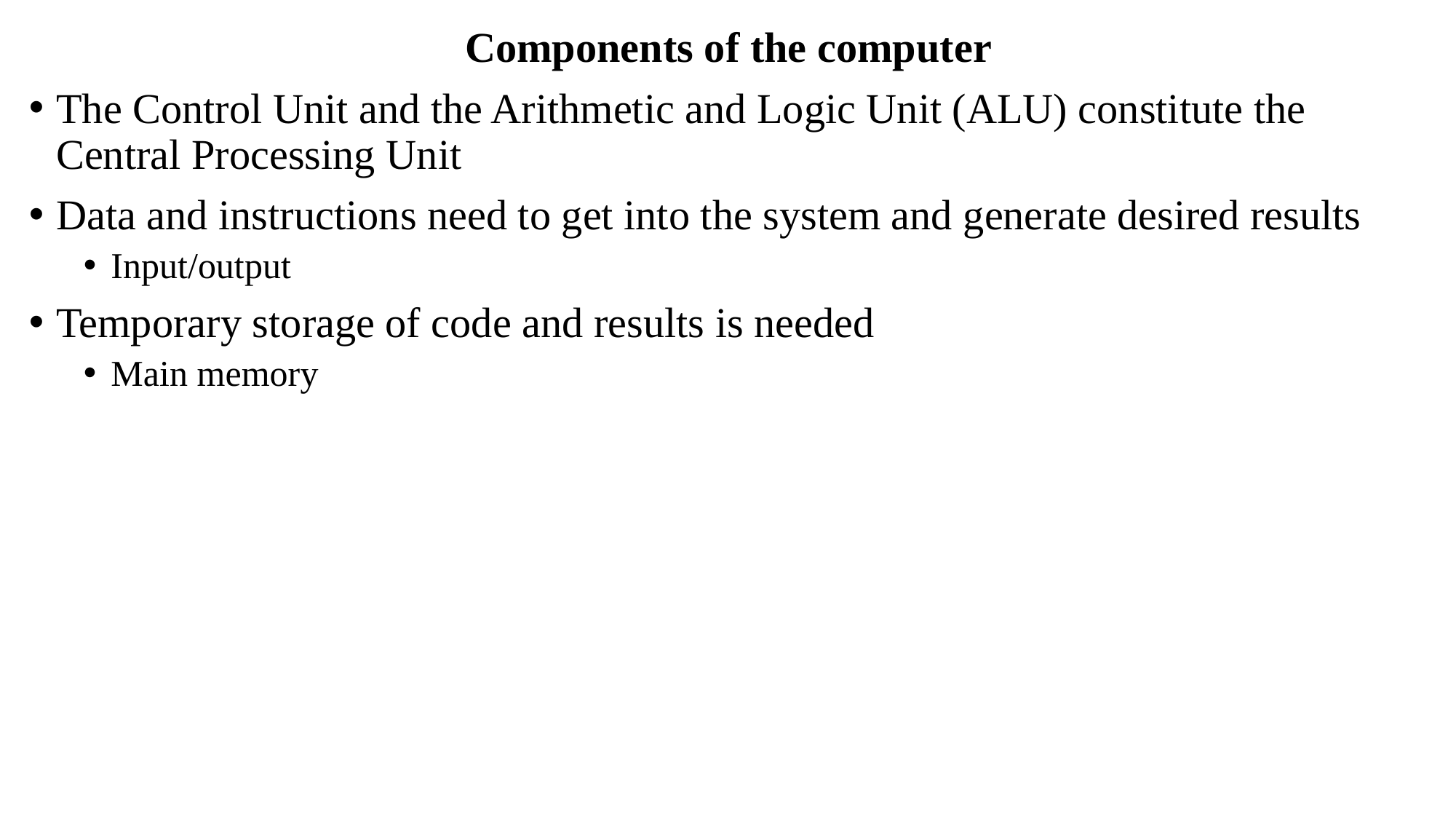

Components of the computer
The Control Unit and the Arithmetic and Logic Unit (ALU) constitute the Central Processing Unit
Data and instructions need to get into the system and generate desired results
Input/output
Temporary storage of code and results is needed
Main memory